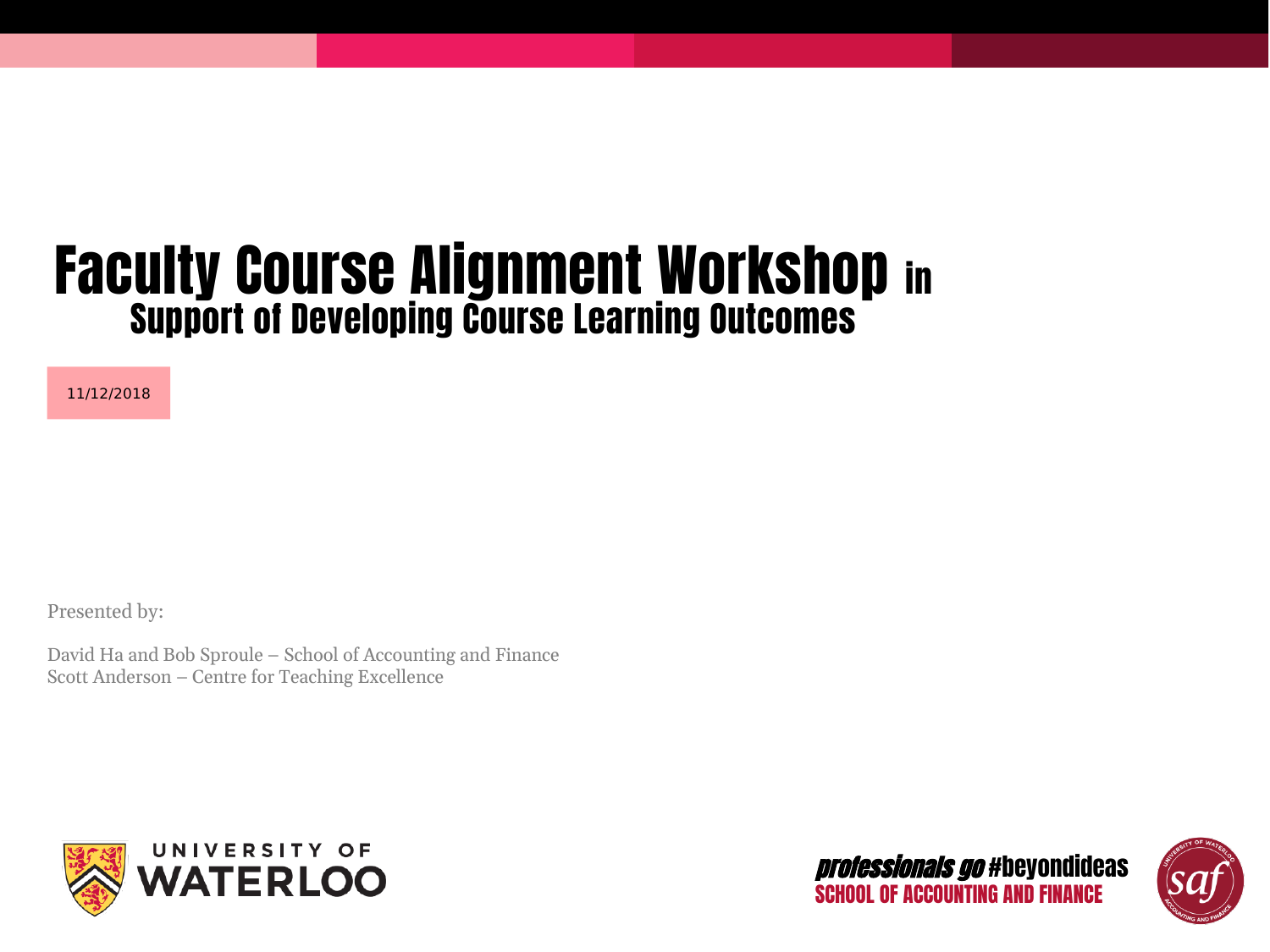

# Faculty Course Alignment Workshop in Support of Developing Course Learning Outcomes
11/12/2018
Presented by:
David Ha and Bob Sproule – School of Accounting and Finance Scott Anderson – Centre for Teaching Excellence